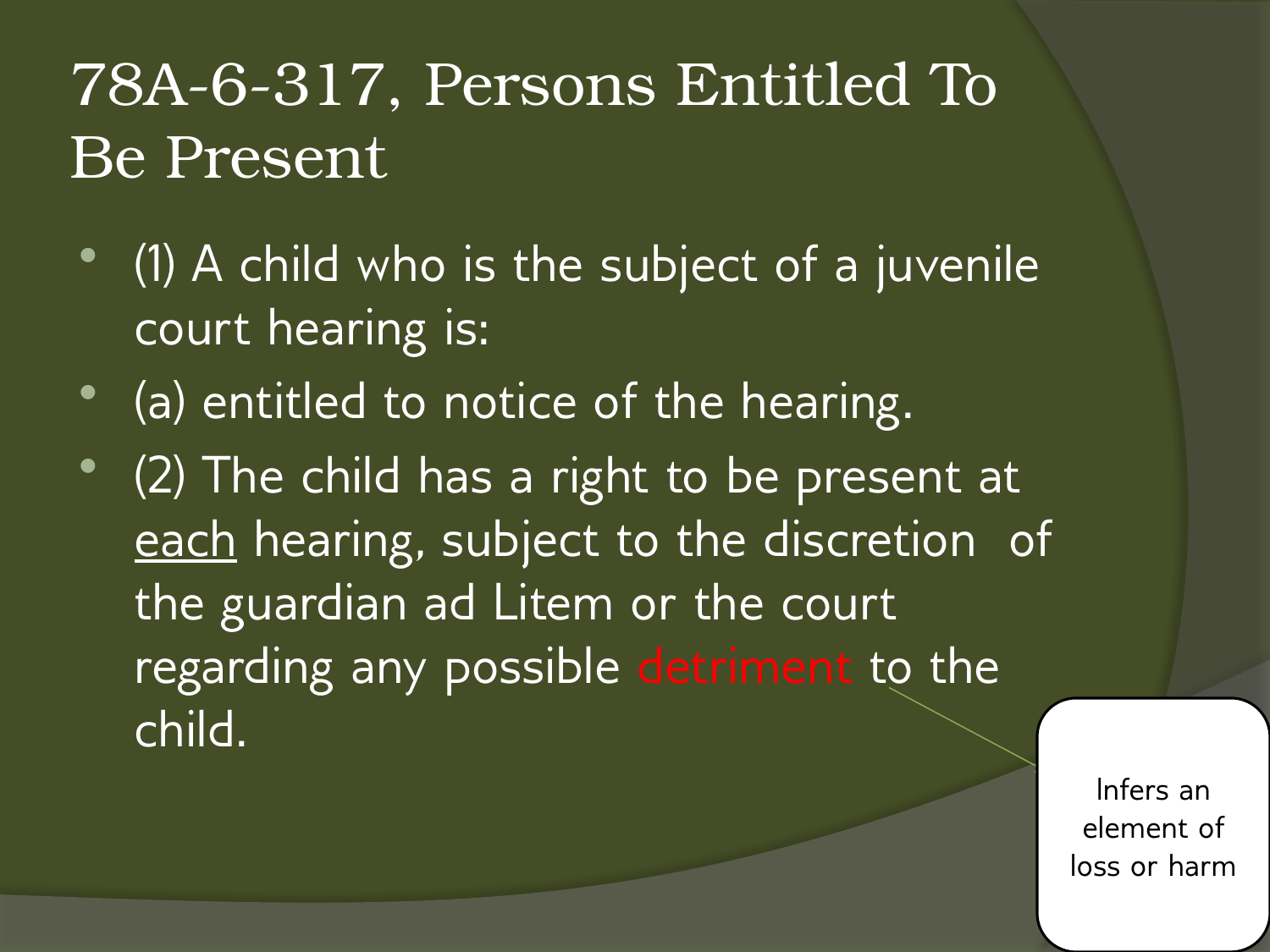

# 78A-6-317, Persons Entitled To Be Present
(1) A child who is the subject of a juvenile court hearing is:
(a) entitled to notice of the hearing.
(2) The child has a right to be present at each hearing, subject to the discretion  of the guardian ad Litem or the court regarding any possible detriment to the child.
Infers an element of loss or harm